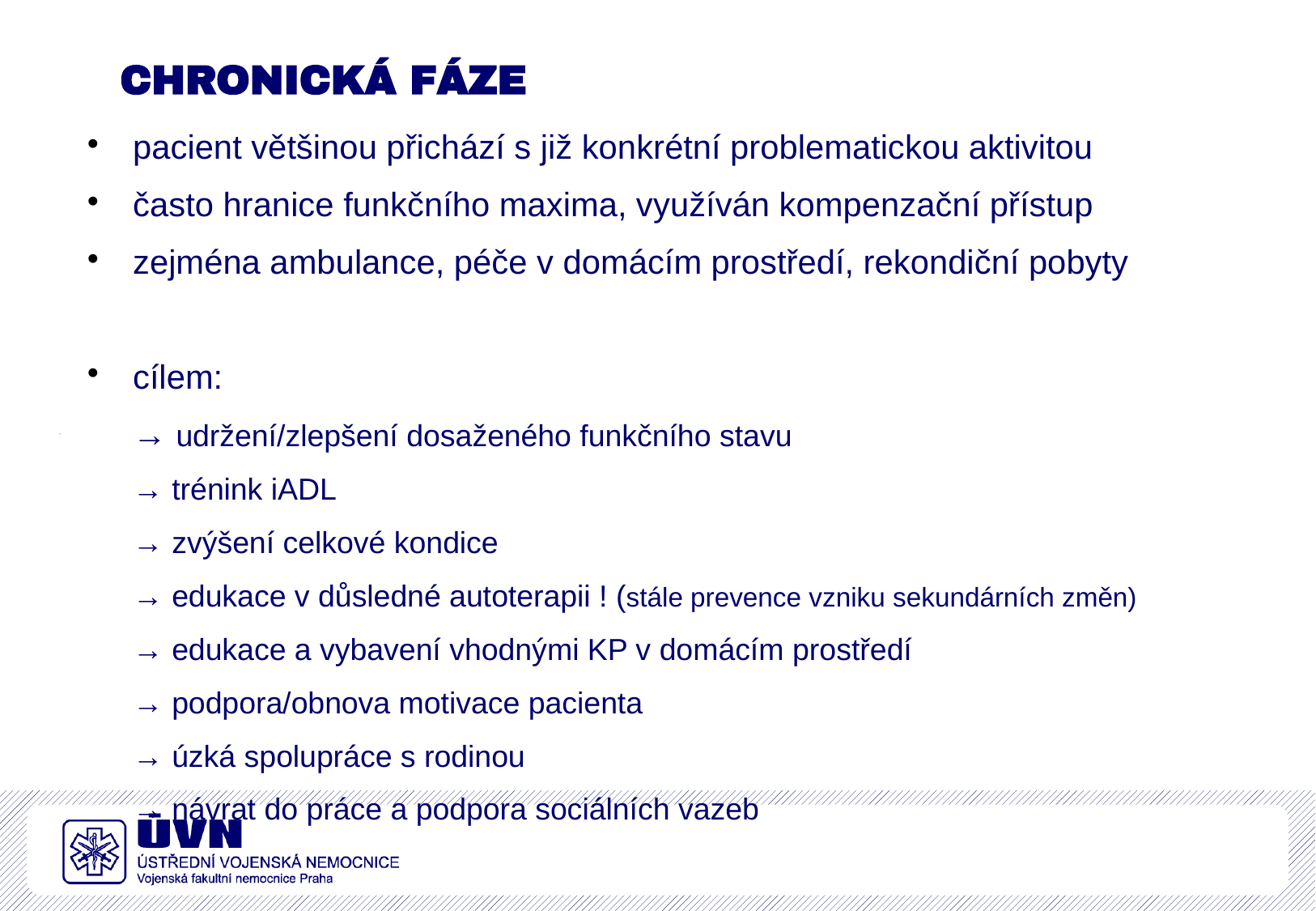

# CHRONICKÁ FÁZE
pacient většinou přichází s již konkrétní problematickou aktivitou
často hranice funkčního maxima, využíván kompenzační přístup
zejména ambulance, péče v domácím prostředí, rekondiční pobyty

cílem:
→ udržení/zlepšení dosaženého funkčního stavu
→ trénink iADL
→ zvýšení celkové kondice
→ edukace v důsledné autoterapii ! (stále prevence vzniku sekundárních změn)
→ edukace a vybavení vhodnými KP v domácím prostředí
→ podpora/obnova motivace pacienta
→ úzká spolupráce s rodinou
→ návrat do práce a podpora sociálních vazeb